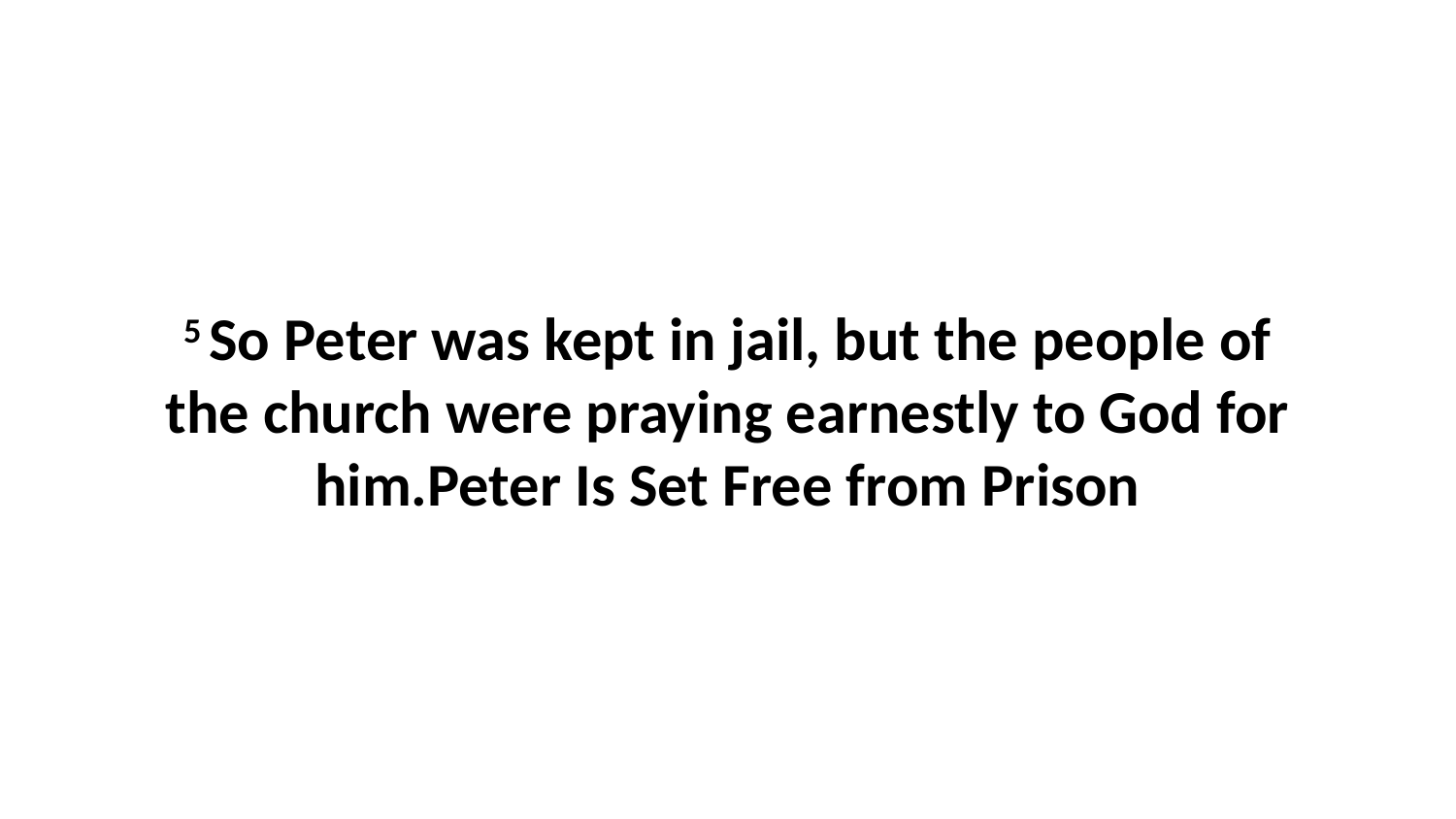

5 So Peter was kept in jail, but the people of the church were praying earnestly to God for him.Peter Is Set Free from Prison